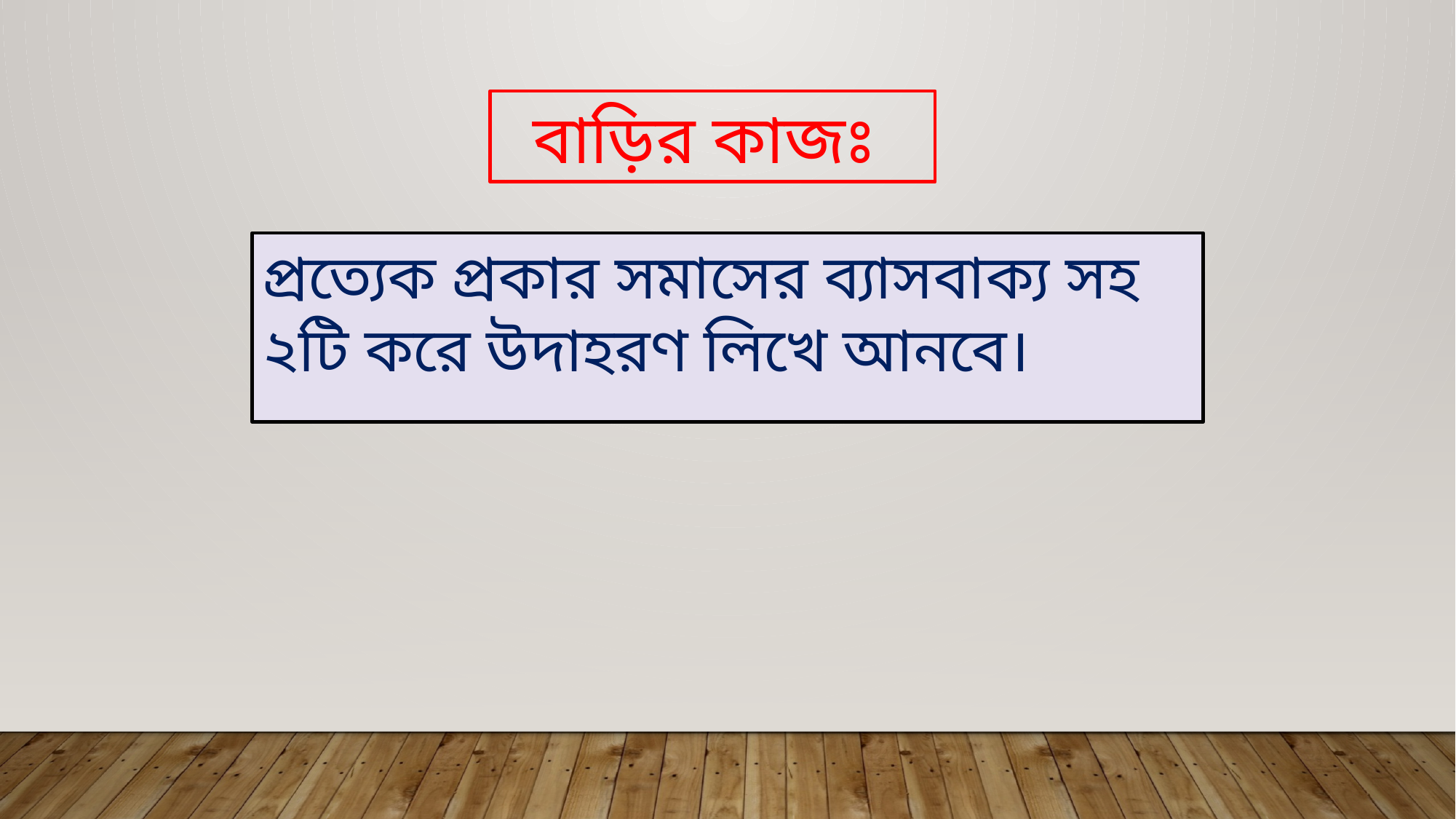

বাড়ির কাজঃ
প্রত্যেক প্রকার সমাসের ব্যাসবাক্য সহ ২টি করে উদাহরণ লিখে আনবে।